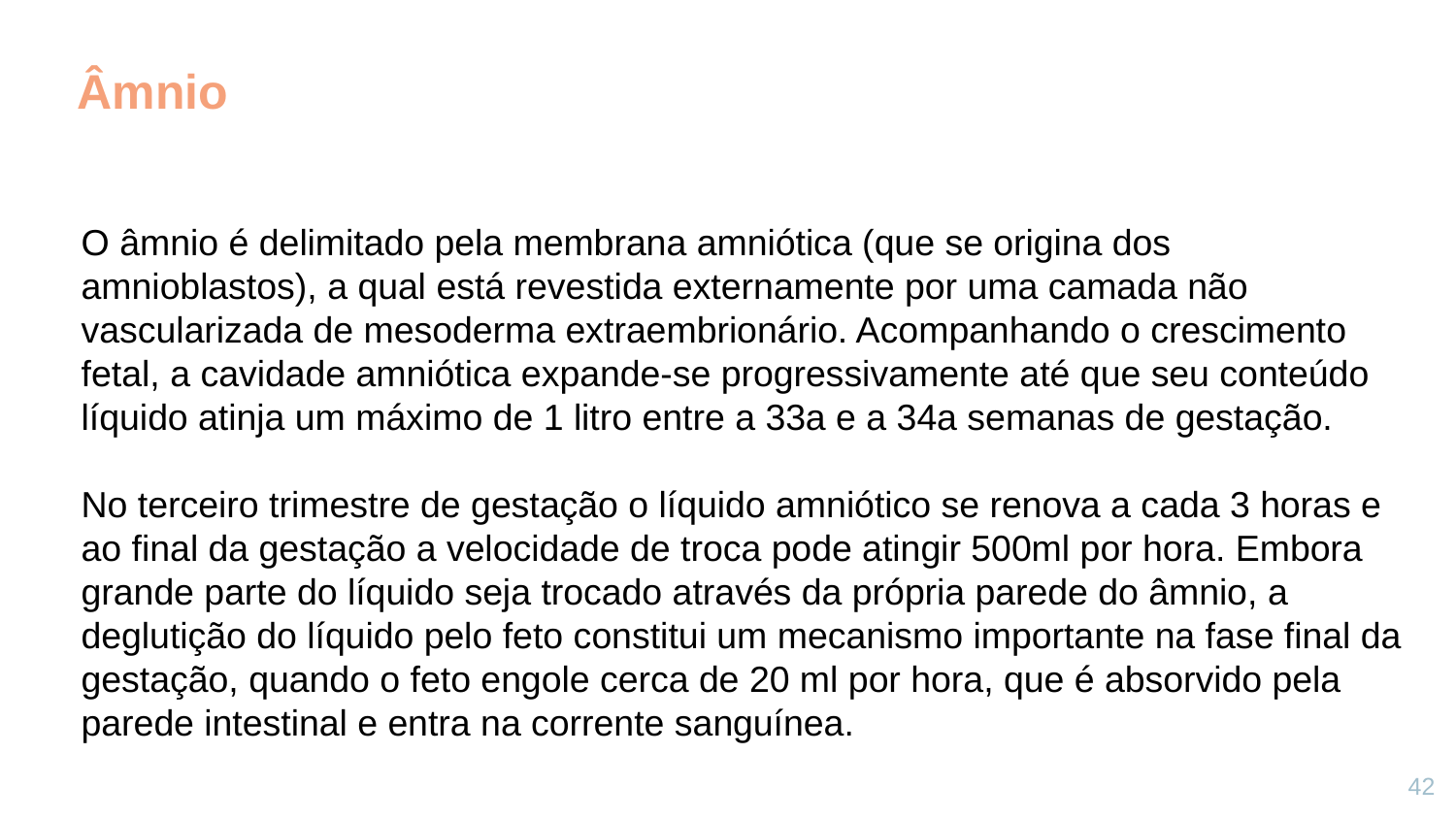

Âmnio
O âmnio é delimitado pela membrana amniótica (que se origina dos amnioblastos), a qual está revestida externamente por uma camada não vascularizada de mesoderma extraembrionário. Acompanhando o crescimento fetal, a cavidade amniótica expande-se progressivamente até que seu conteúdo líquido atinja um máximo de 1 litro entre a 33a e a 34a semanas de gestação.

No terceiro trimestre de gestação o líquido amniótico se renova a cada 3 horas e ao final da gestação a velocidade de troca pode atingir 500ml por hora. Embora grande parte do líquido seja trocado através da própria parede do âmnio, a deglutição do líquido pelo feto constitui um mecanismo importante na fase final da gestação, quando o feto engole cerca de 20 ml por hora, que é absorvido pela parede intestinal e entra na corrente sanguínea.
42